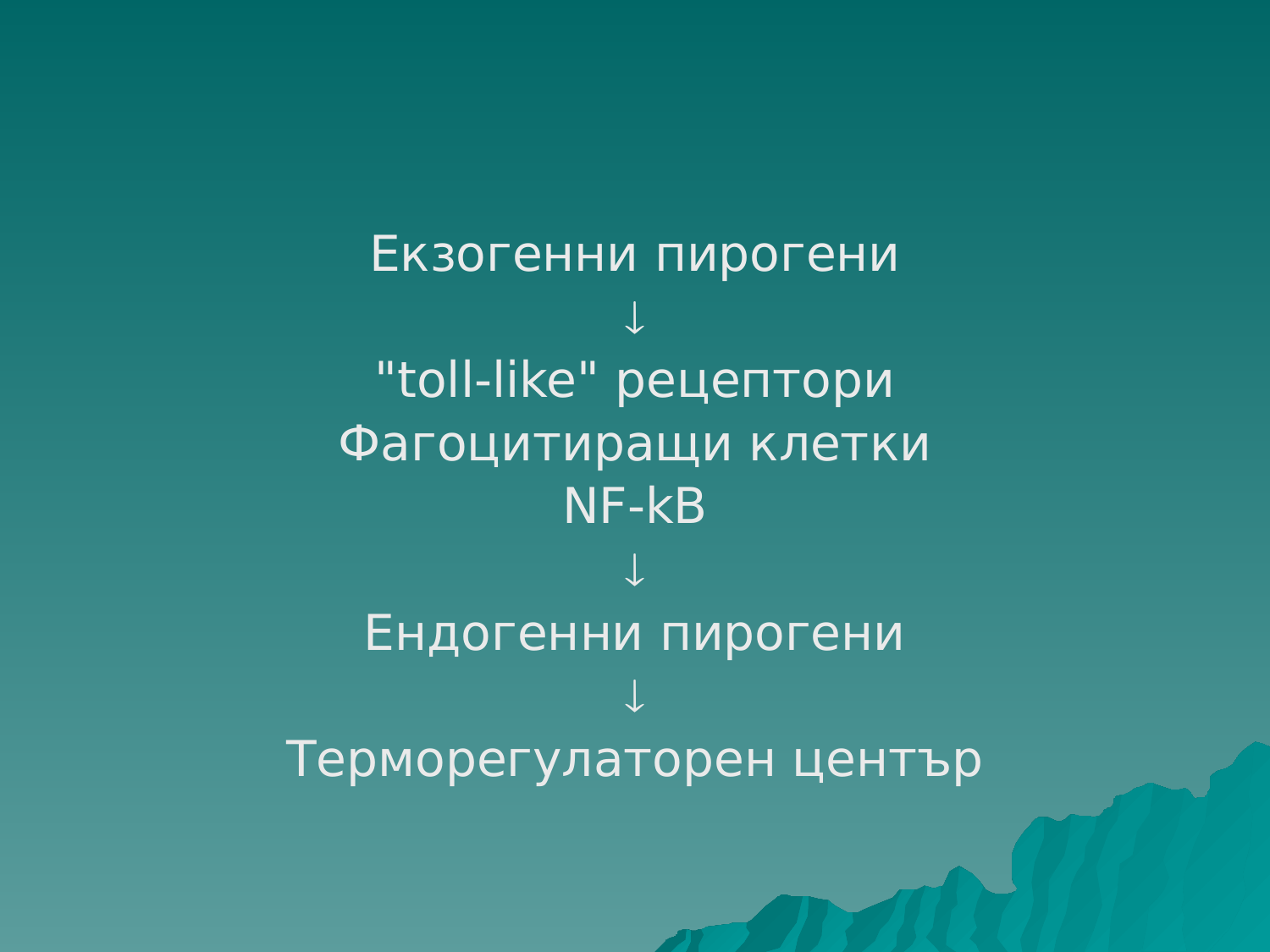

#
Екзогенни пирогени
↓
"toll-like" рецептори
Фагоцитиращи клетки
NF-kB
↓
Ендогенни пирогени
↓
Терморегулаторен център